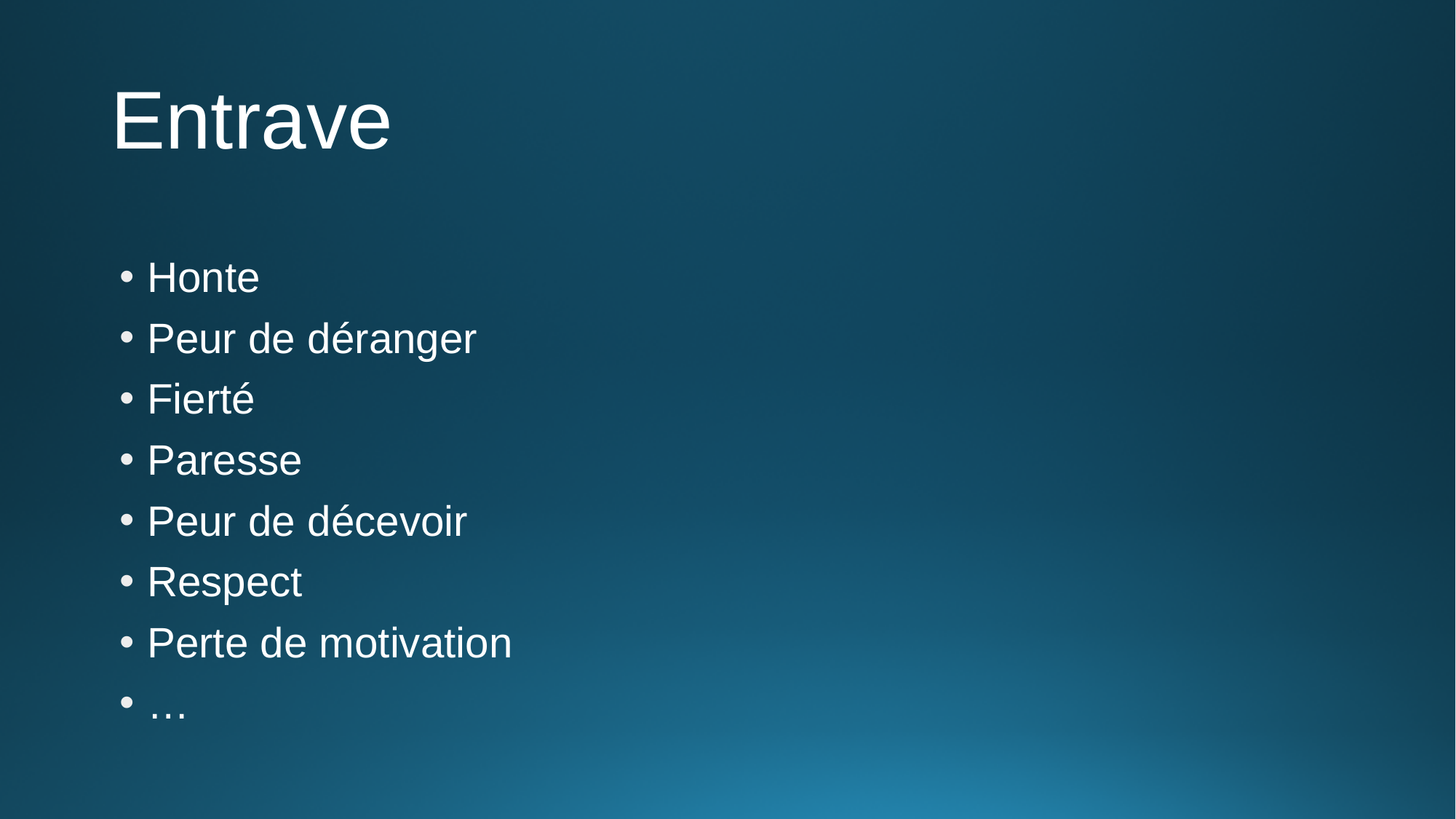

# Entrave
Honte
Peur de déranger
Fierté
Paresse
Peur de décevoir
Respect
Perte de motivation
…